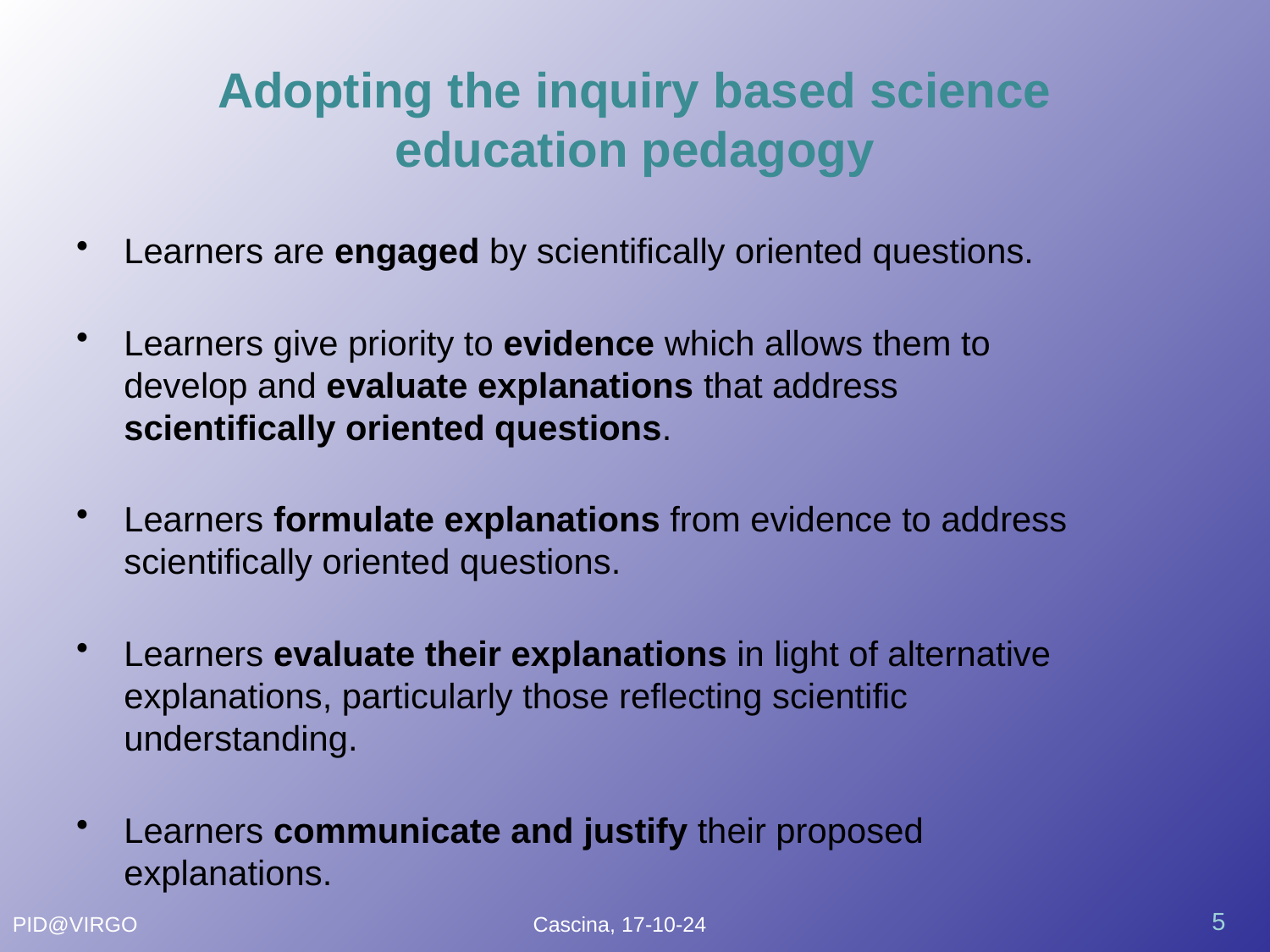

# Adopting the inquiry based science education pedagogy
Learners are engaged by scientifically oriented questions.
Learners give priority to evidence which allows them to develop and evaluate explanations that address scientifically oriented questions.
Learners formulate explanations from evidence to address scientifically oriented questions.
Learners evaluate their explanations in light of alternative explanations, particularly those reflecting scientific understanding.
Learners communicate and justify their proposed explanations.

5